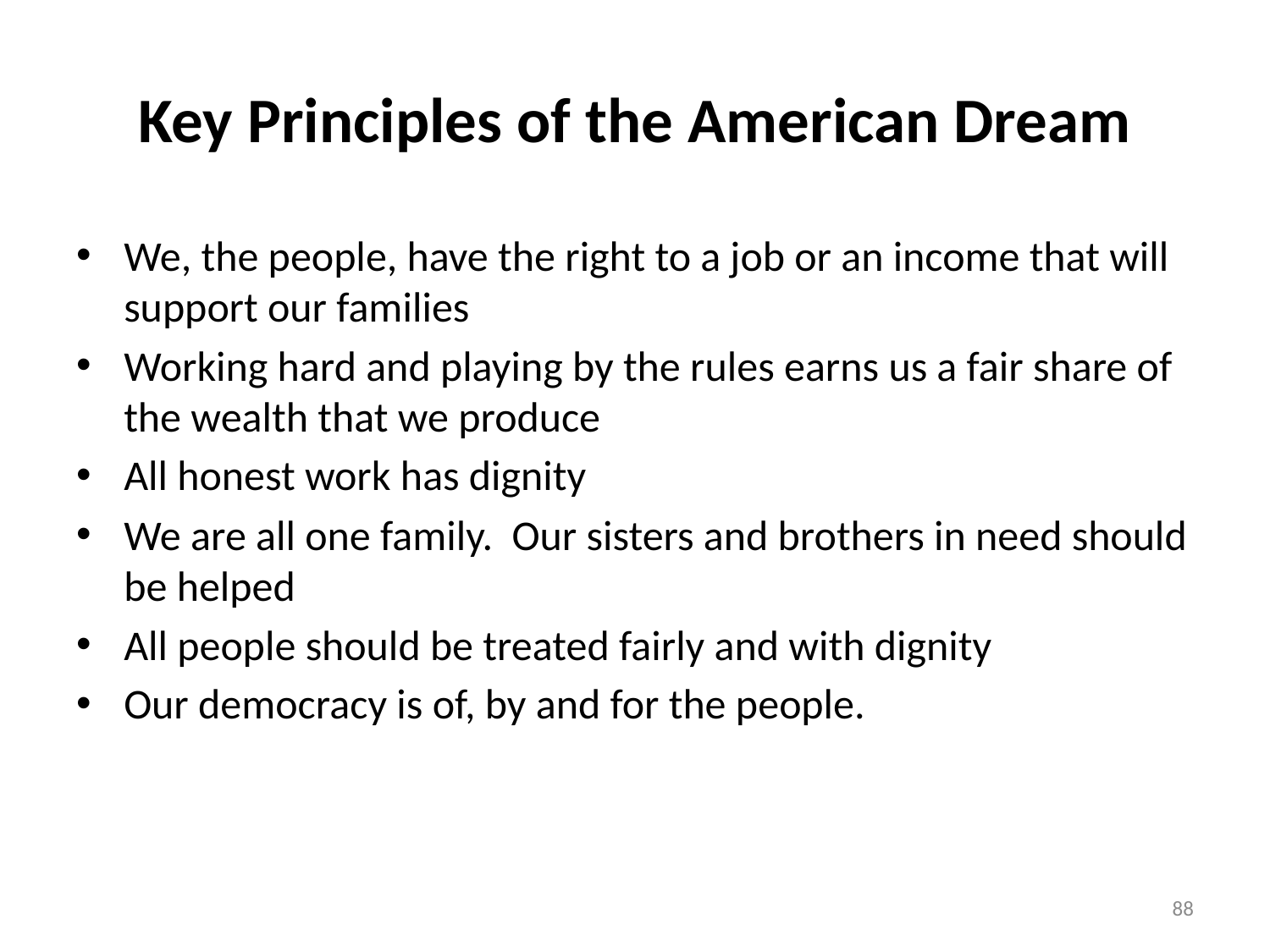

# Key Principles of the American Dream
We, the people, have the right to a job or an income that will support our families
Working hard and playing by the rules earns us a fair share of the wealth that we produce
All honest work has dignity
We are all one family.  Our sisters and brothers in need should be helped
All people should be treated fairly and with dignity
Our democracy is of, by and for the people.
88